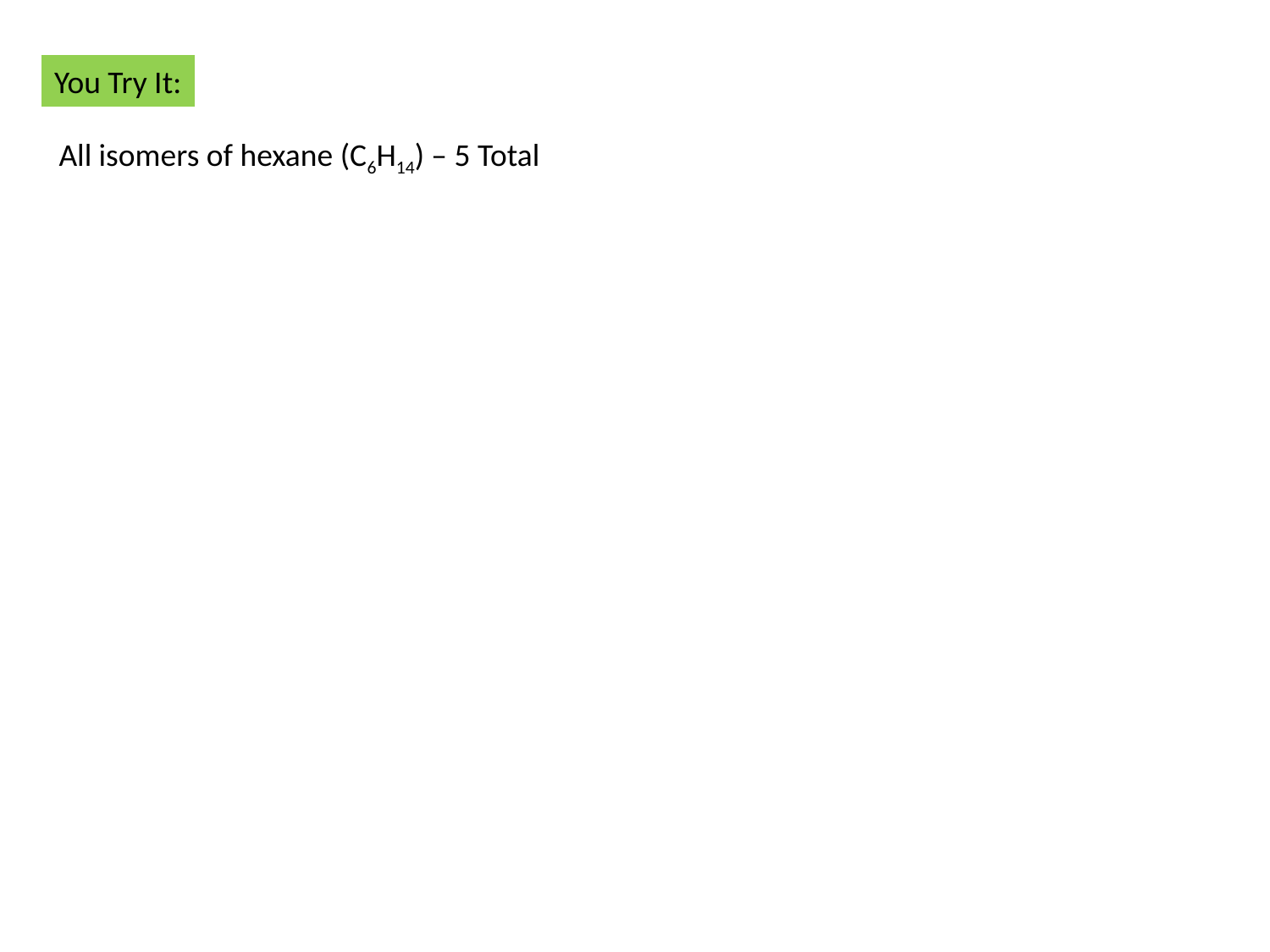

You Try It:
All isomers of hexane (C6H14) – 5 Total